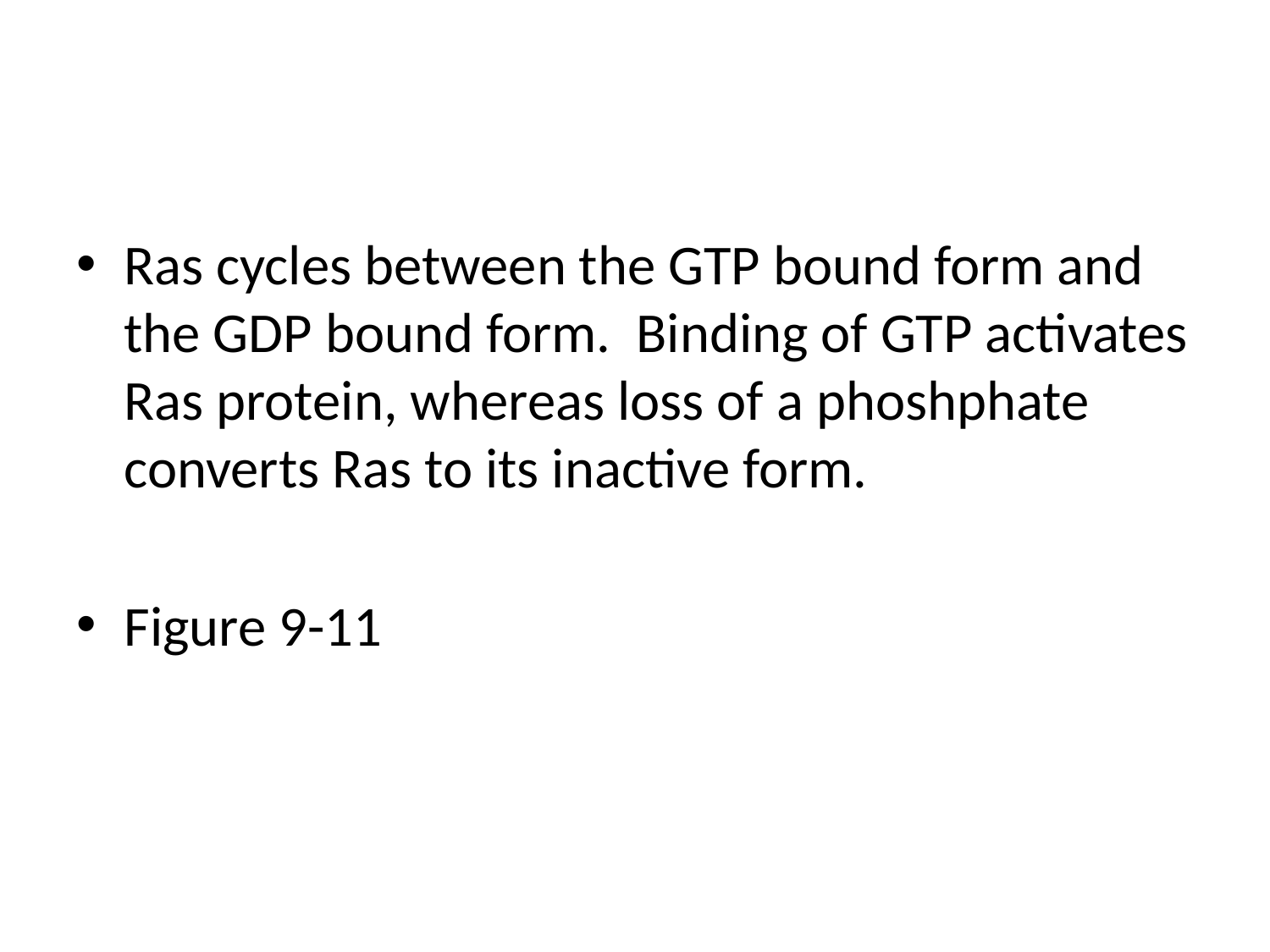

#
Ras cycles between the GTP bound form and the GDP bound form.  Binding of GTP activates Ras protein, whereas loss of a phoshphate converts Ras to its inactive form.

Figure 9-11